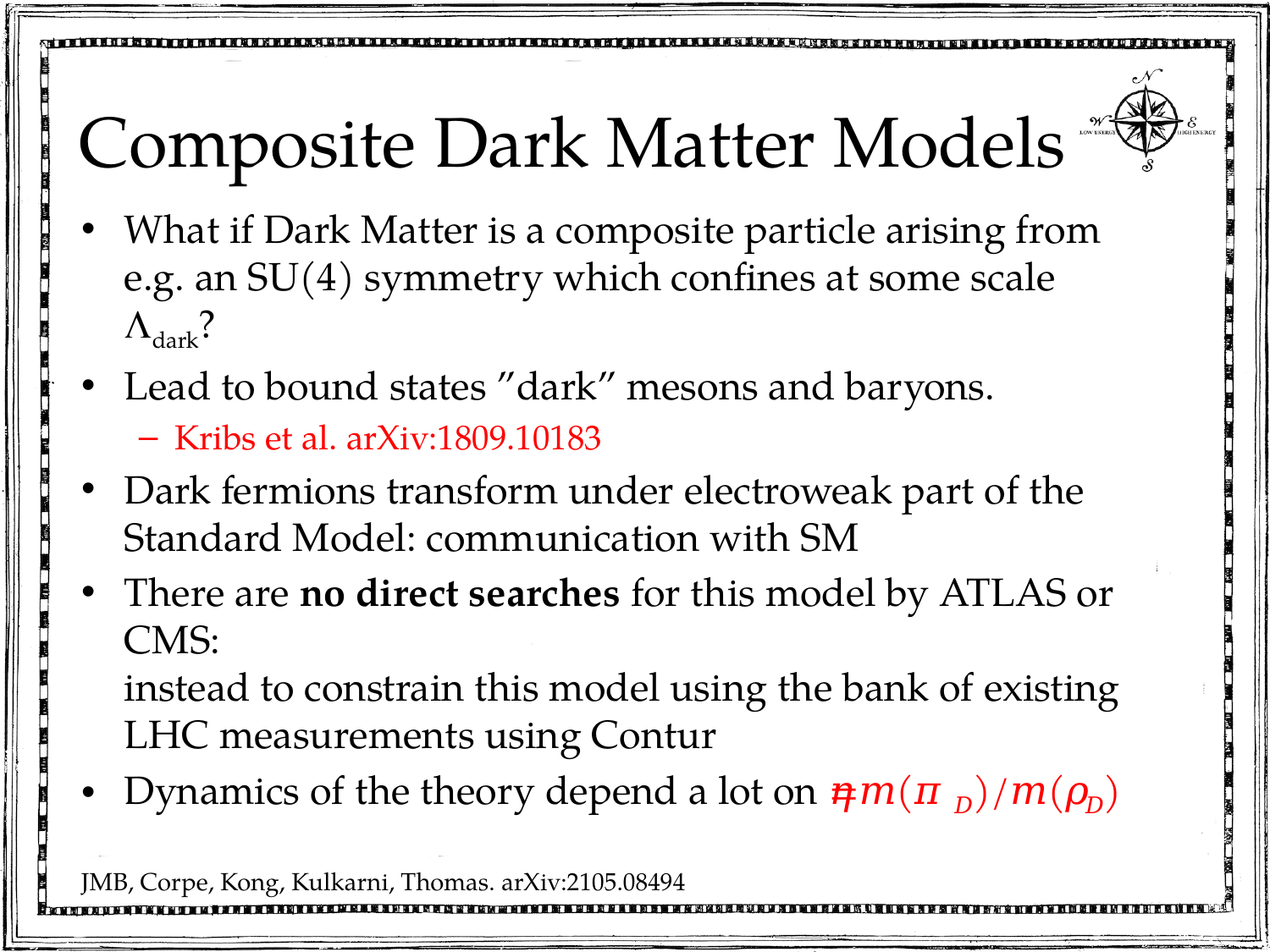

# Composite Dark Matter Models
What if Dark Matter is a composite particle arising from e.g. an SU(4) symmetry which confines at some scale Λdark?
Lead to bound states ”dark” mesons and baryons.
Kribs et al. arXiv:1809.10183
Dark fermions transform under electroweak part of the Standard Model: communication with SM
There are no direct searches for this model by ATLAS or CMS:
instead to constrain this model using the bank of existing LHC measurements using Contur
Dynamics of the theory depend a lot on 𝜂=𝑚(𝜋𝐷)/𝑚(𝜌𝐷)

JMB, Corpe, Kong, Kulkarni, Thomas. arXiv:2105.08494